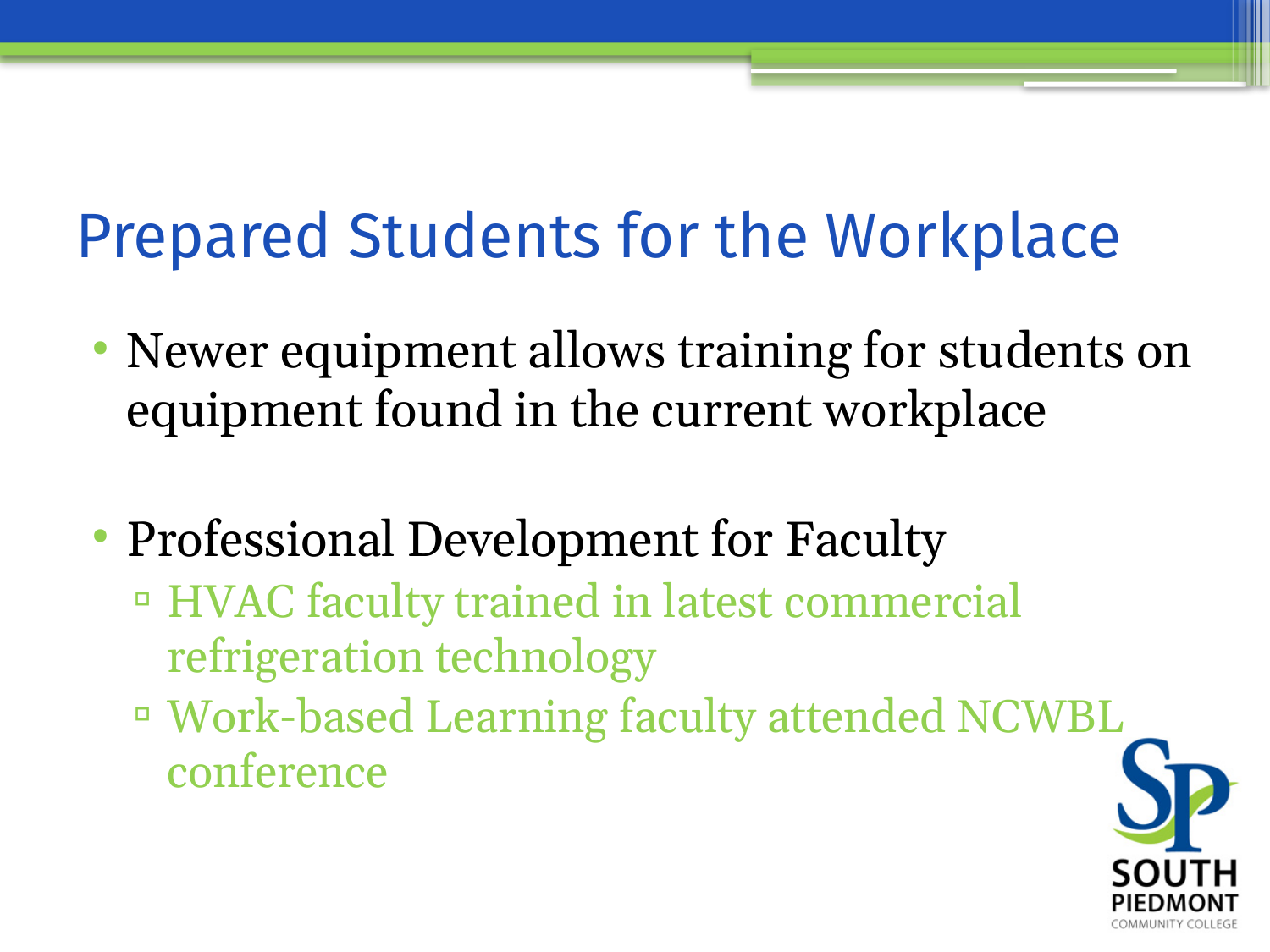

# Prepared Students for the Workplace
Newer equipment allows training for students on equipment found in the current workplace

Professional Development for Faculty
HVAC faculty trained in latest commercial refrigeration technology
Work-based Learning faculty attended NCWBL conference